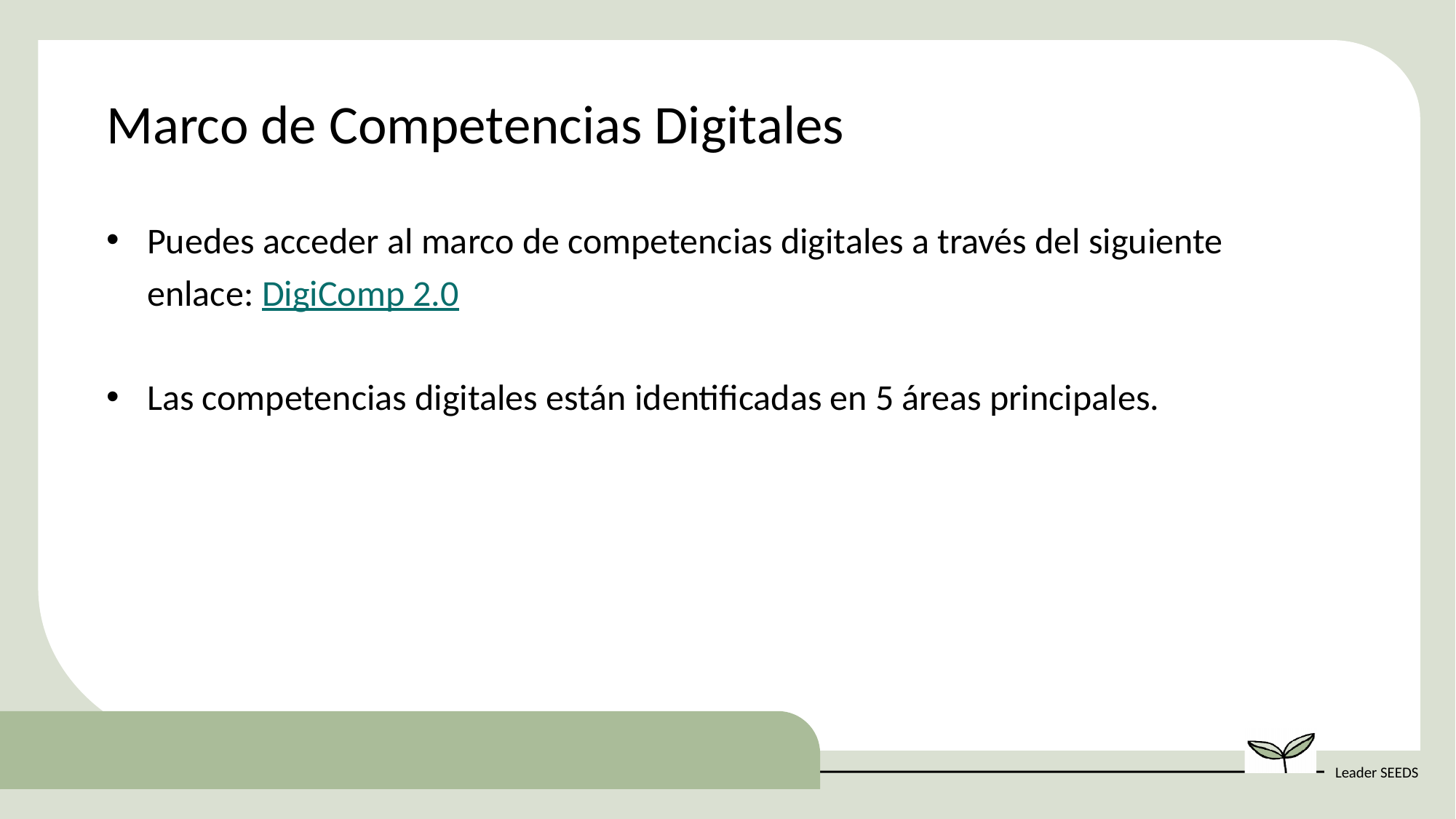

Marco de Competencias Digitales
Puedes acceder al marco de competencias digitales a través del siguiente enlace: DigiComp 2.0

Las competencias digitales están identificadas en 5 áreas principales.